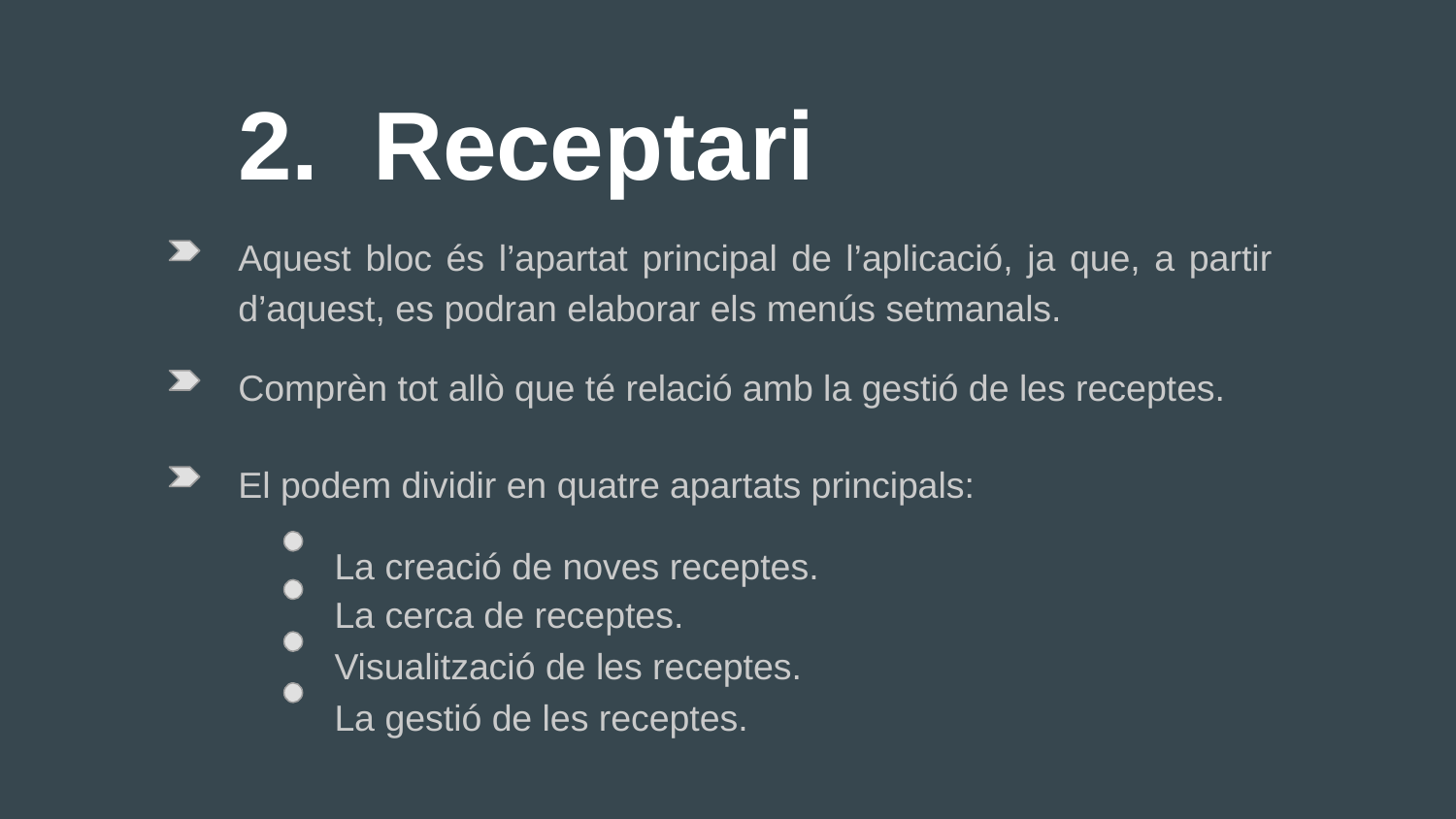

# 2.  Receptari
Aquest bloc és l’apartat principal de l’aplicació, ja que, a partir d’aquest, es podran elaborar els menús setmanals.

Comprèn tot allò que té relació amb la gestió de les receptes.

El podem dividir en quatre apartats principals:

La creació de noves receptes.

La cerca de receptes.

Visualització de les receptes.

La gestió de les receptes.